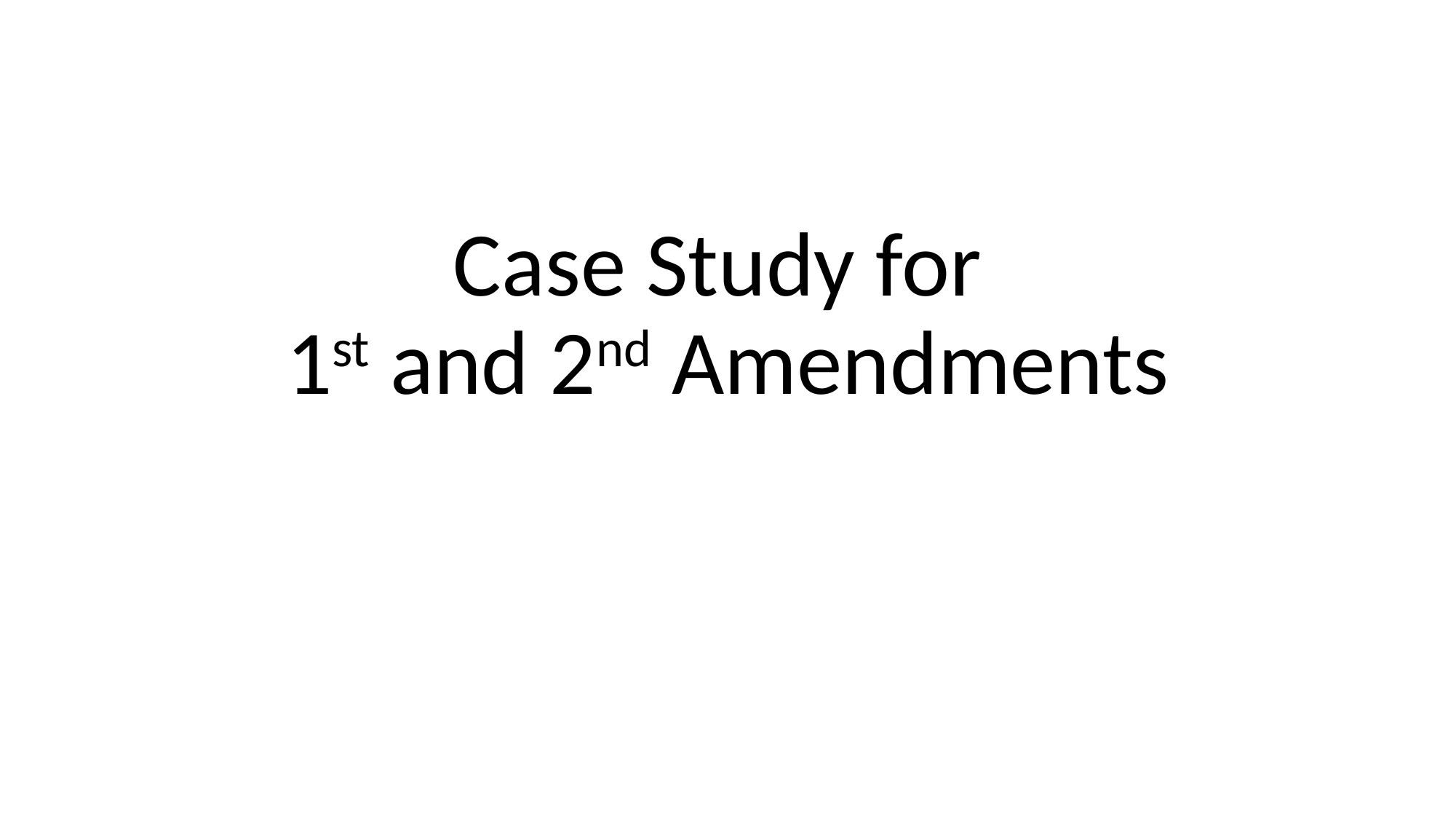

# Case Study for 1st and 2nd Amendments